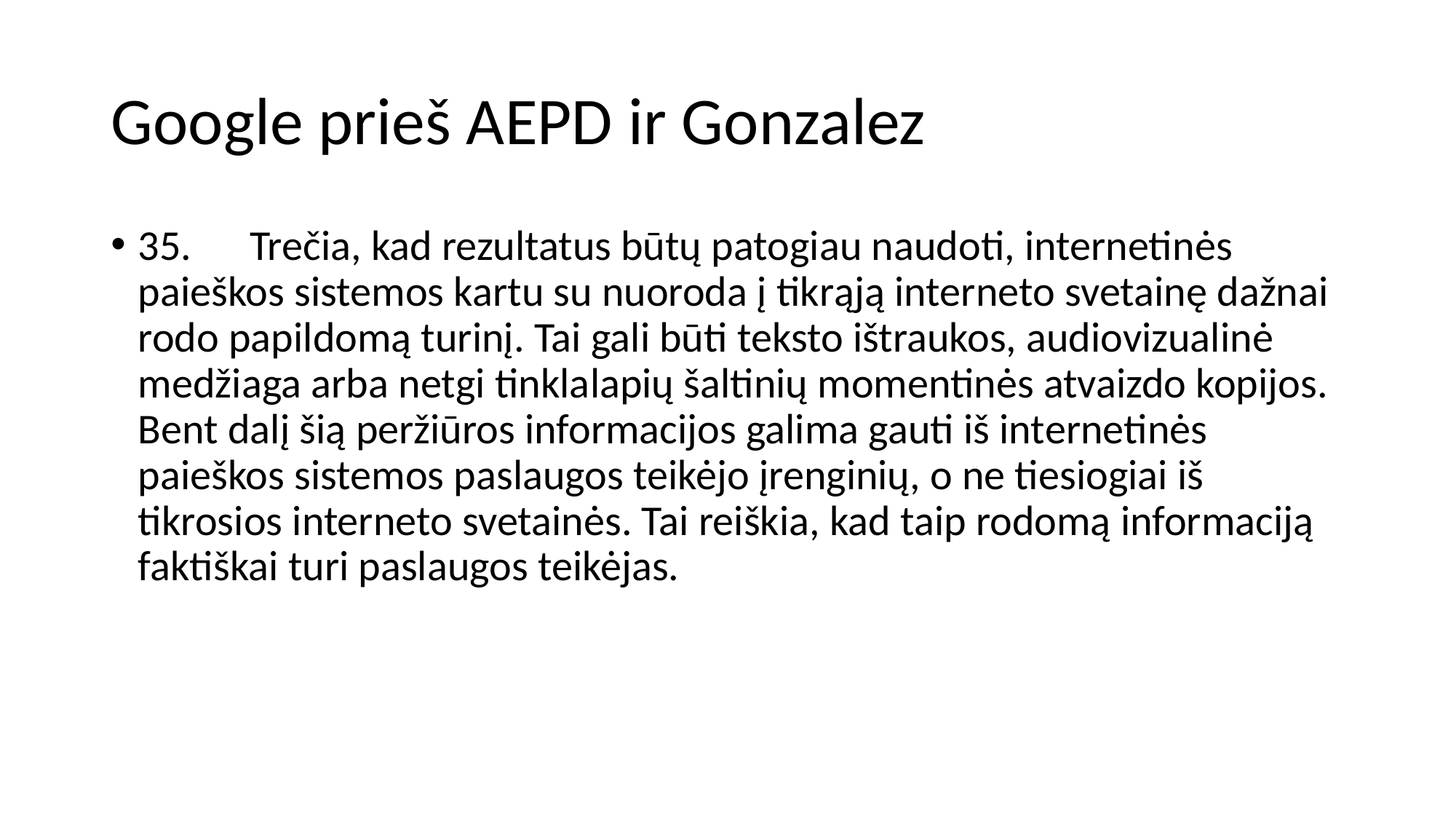

# Google prieš AEPD ir Gonzalez
35.      Trečia, kad rezultatus būtų patogiau naudoti, internetinės paieškos sistemos kartu su nuoroda į tikrąją interneto svetainę dažnai rodo papildomą turinį. Tai gali būti teksto ištraukos, audiovizualinė medžiaga arba netgi tinklalapių šaltinių momentinės atvaizdo kopijos. Bent dalį šią peržiūros informacijos galima gauti iš internetinės paieškos sistemos paslaugos teikėjo įrenginių, o ne tiesiogiai iš tikrosios interneto svetainės. Tai reiškia, kad taip rodomą informaciją faktiškai turi paslaugos teikėjas.